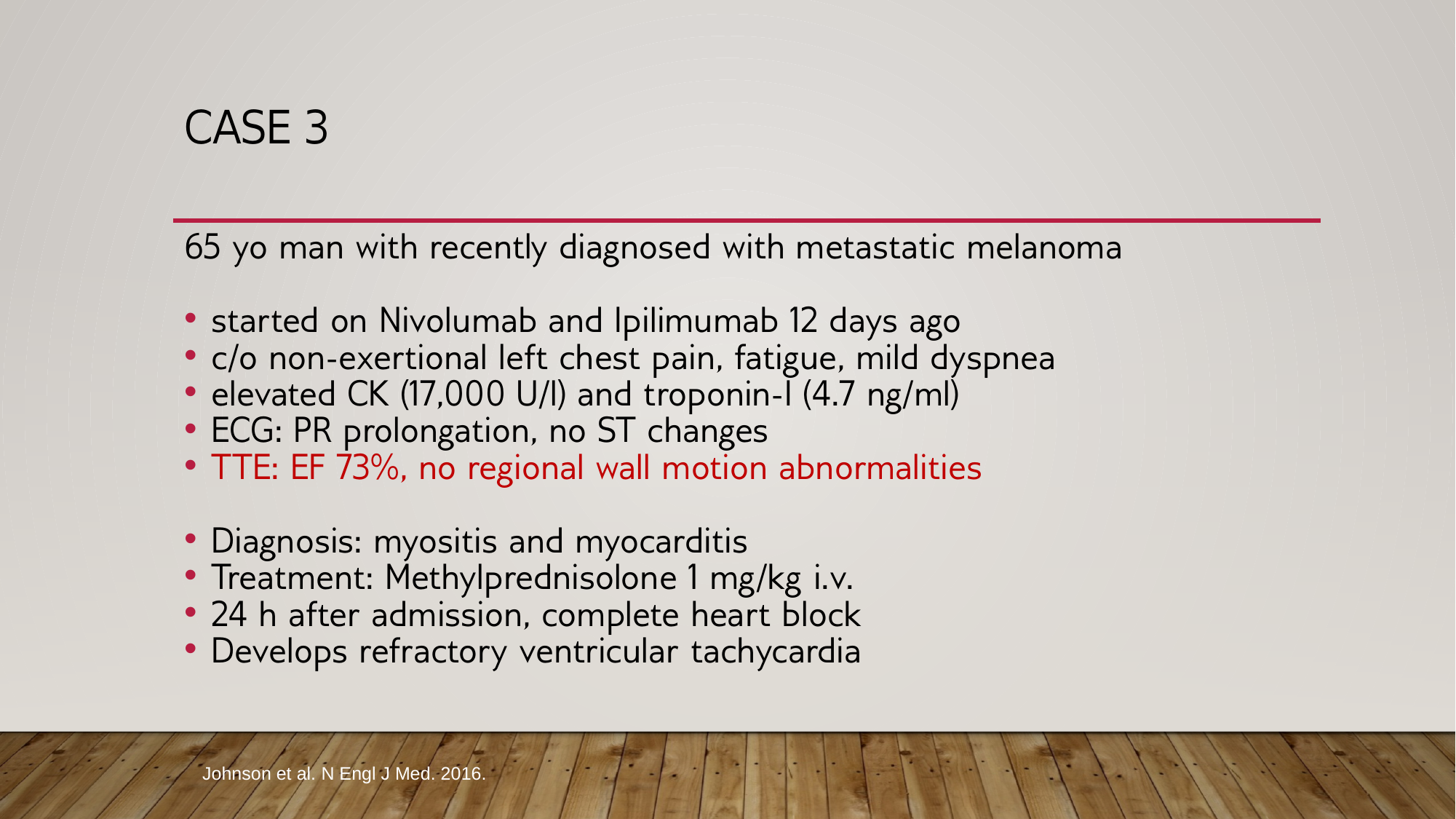

# Case 3
65 yo man with recently diagnosed with metastatic melanoma

started on Nivolumab and Ipilimumab 12 days ago
c/o non-exertional left chest pain, fatigue, mild dyspnea
elevated CK (17,000 U/l) and troponin-I (4.7 ng/ml)
ECG: PR prolongation, no ST changes
TTE: EF 73%, no regional wall motion abnormalities

Diagnosis: myositis and myocarditis
Treatment: Methylprednisolone 1 mg/kg i.v.
24 h after admission, complete heart block
Develops refractory ventricular tachycardia
Johnson et al. N Engl J Med. 2016.